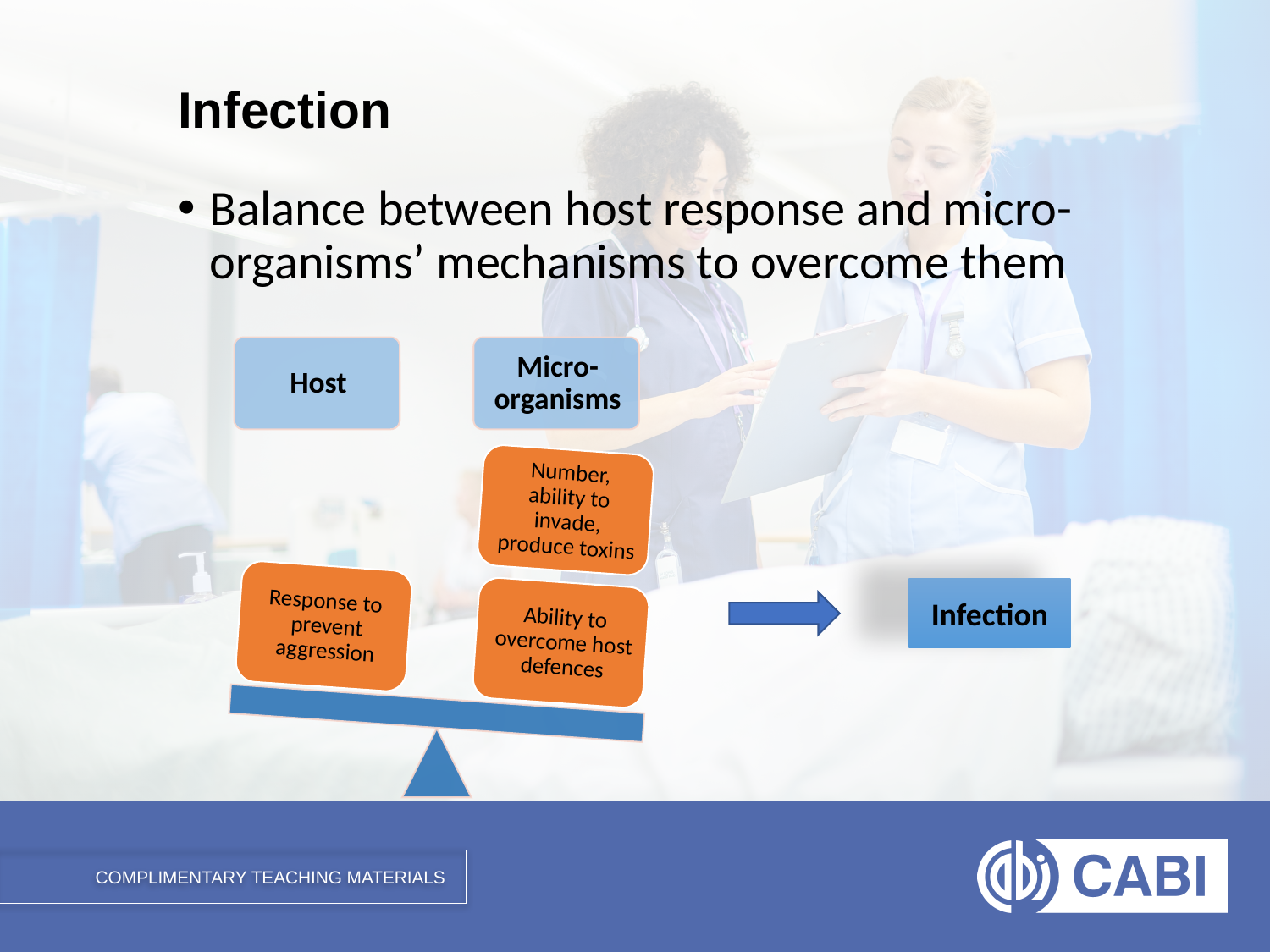

# Infection
Balance between host response and micro-organisms’ mechanisms to overcome them

Host
Micro-organisms
Ability to overcome host defences
Number, ability to invade, produce toxins
Response to  prevent aggression
Infection